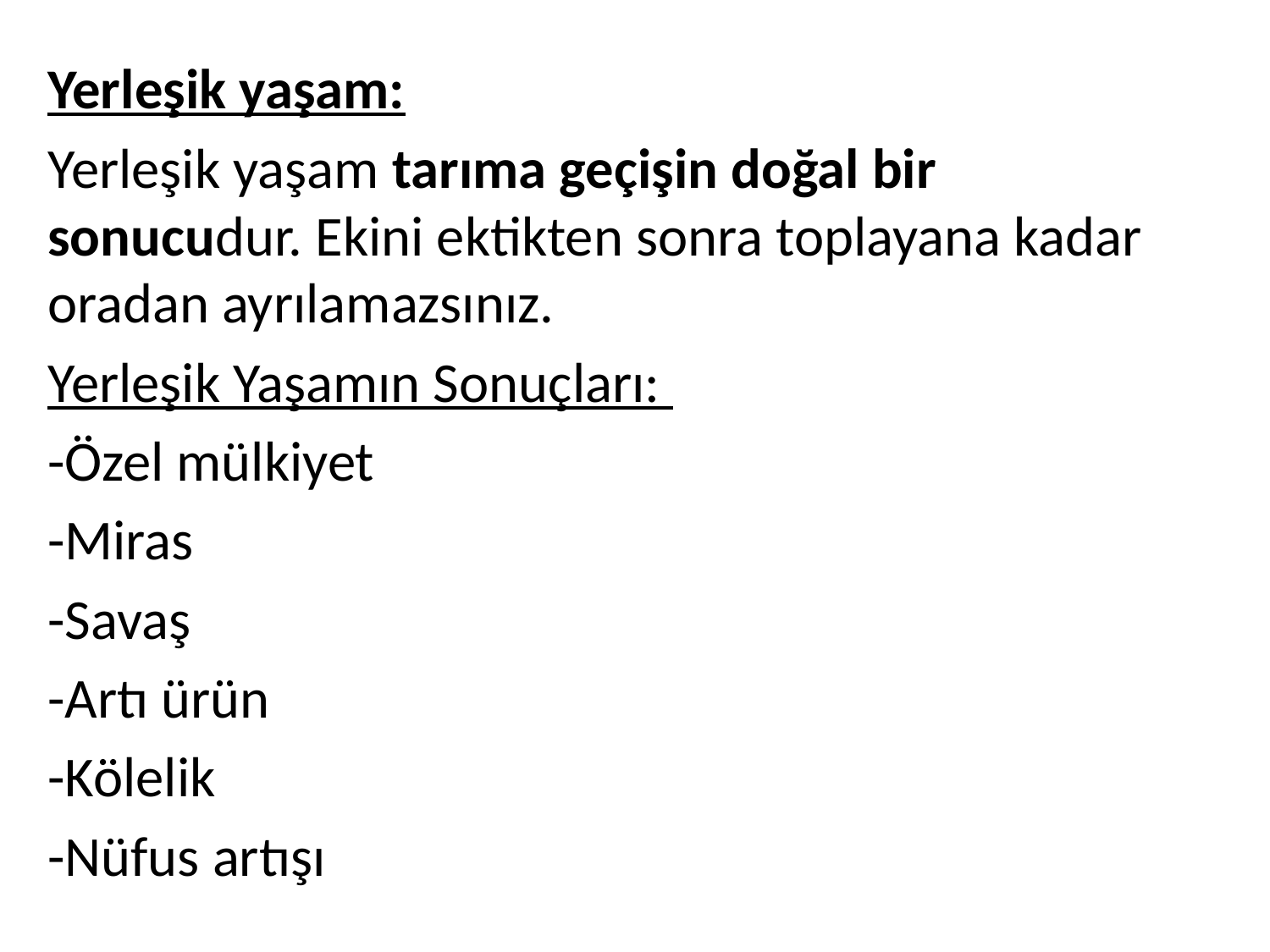

Yerleşik yaşam:
Yerleşik yaşam tarıma geçişin doğal bir sonucudur. Ekini ektikten sonra toplayana kadar oradan ayrılamazsınız.
Yerleşik Yaşamın Sonuçları:
-Özel mülkiyet
-Miras
-Savaş
-Artı ürün
-Kölelik
-Nüfus artışı